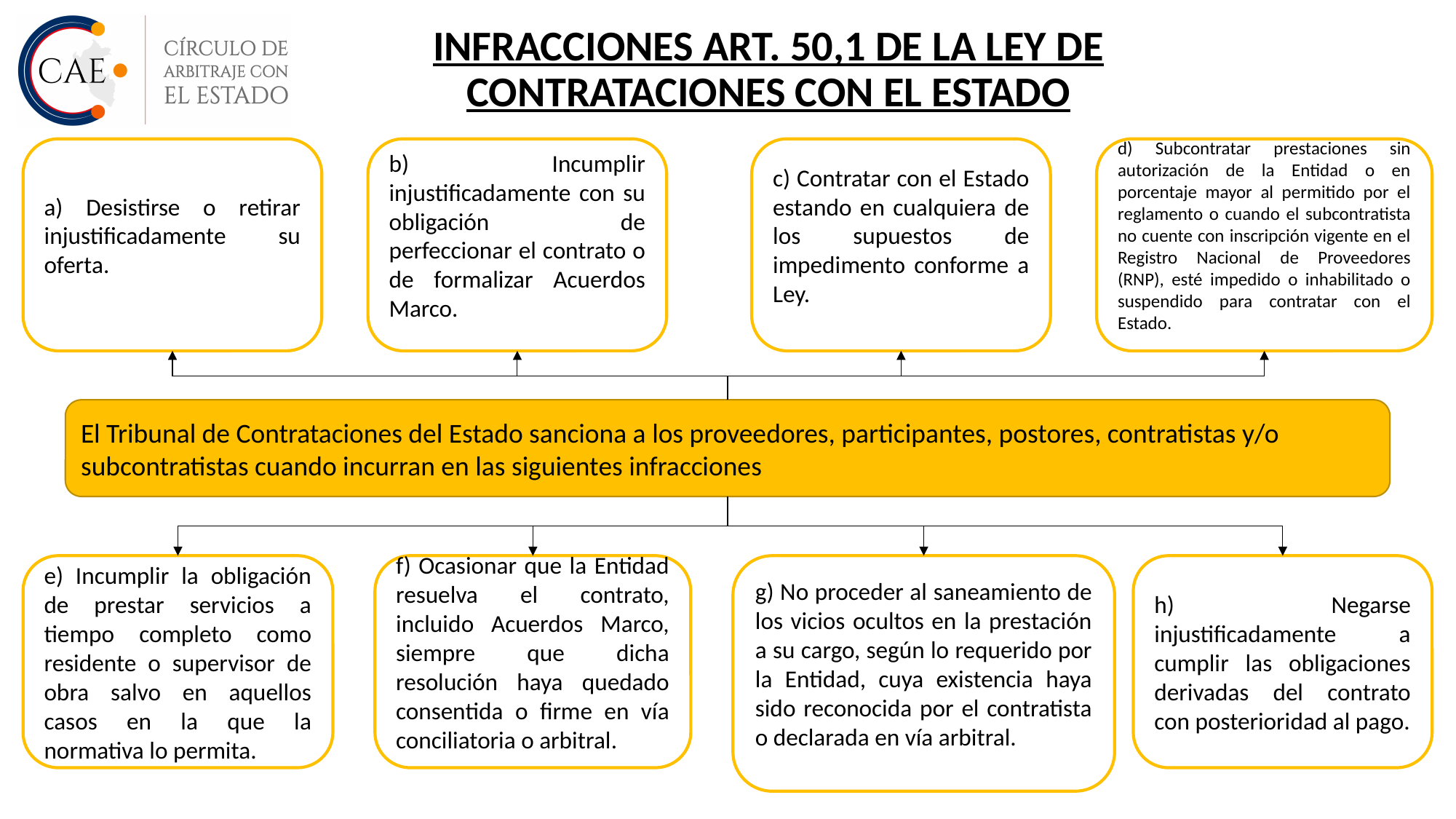

INFRACCIONES ART. 50,1 DE LA LEY DE CONTRATACIONES CON EL ESTADO
b) Incumplir injustificadamente con su obligación de perfeccionar el contrato o de formalizar Acuerdos Marco.

c) Contratar con el Estado estando en cualquiera de los supuestos de impedimento conforme a Ley.

d) Subcontratar prestaciones sin autorización de la Entidad o en porcentaje mayor al permitido por el reglamento o cuando el subcontratista no cuente con inscripción vigente en el Registro Nacional de Proveedores (RNP), esté impedido o inhabilitado o suspendido para contratar con el Estado.

a) Desistirse o retirar injustificadamente su oferta.

El Tribunal de Contrataciones del Estado sanciona a los proveedores, participantes, postores, contratistas y/o subcontratistas cuando incurran en las siguientes infracciones
g) No proceder al saneamiento de los vicios ocultos en la prestación a su cargo, según lo requerido por la Entidad, cuya existencia haya sido reconocida por el contratista o declarada en vía arbitral.

h) Negarse injustificadamente a cumplir las obligaciones derivadas del contrato con posterioridad al pago.
e) Incumplir la obligación de prestar servicios a tiempo completo como residente o supervisor de obra salvo en aquellos casos en la que la normativa lo permita.
f) Ocasionar que la Entidad resuelva el contrato, incluido Acuerdos Marco, siempre que dicha resolución haya quedado consentida o firme en vía conciliatoria o arbitral.